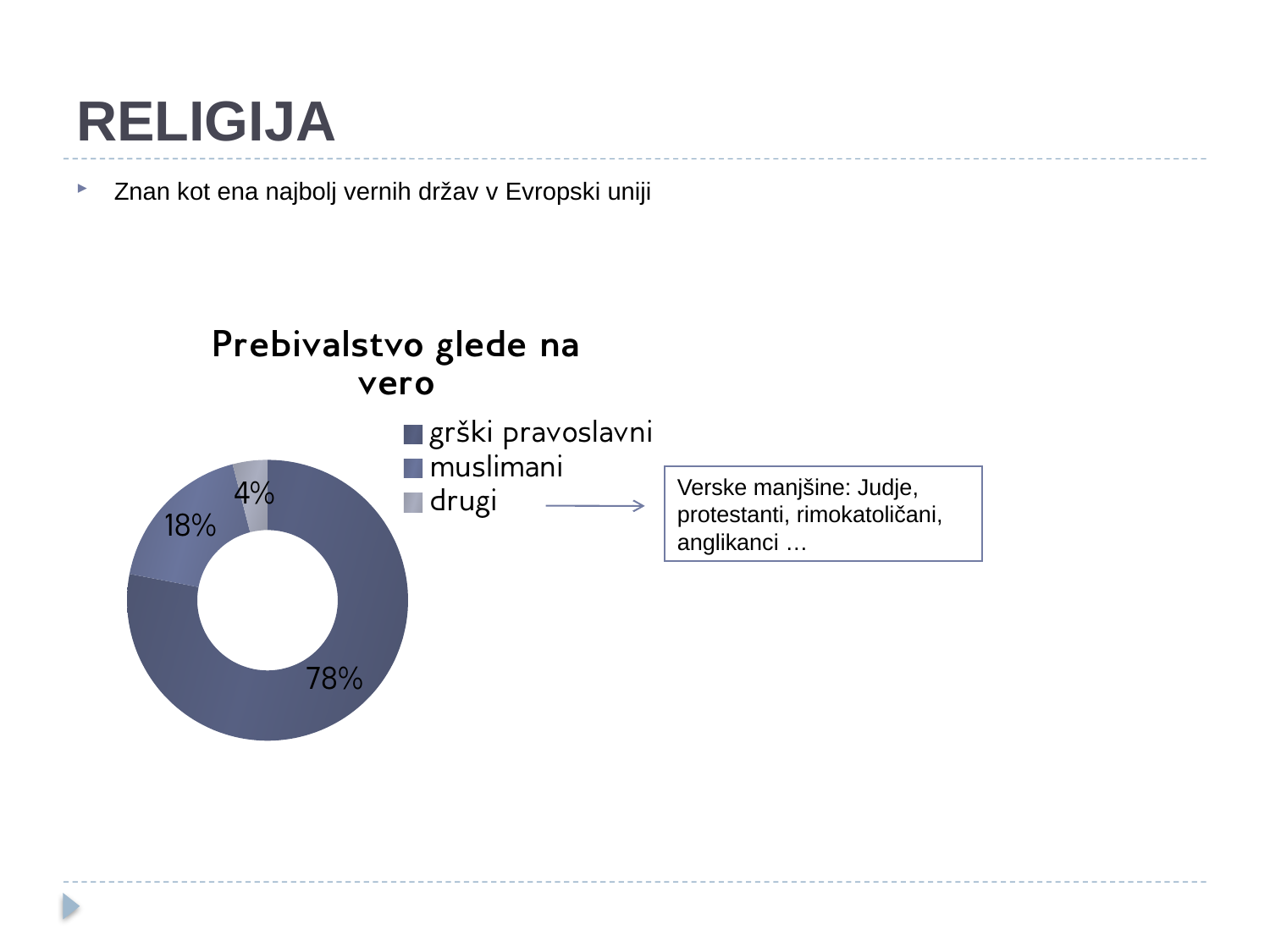

# RELIGIJA
Znan kot ena najbolj vernih držav v Evropski uniji

### Chart:

| Category | Prebivalstvo glede na vero |
|---|---|
| grški pravoslavni | 0.78 |
| muslimani | 0.18 |
| drugi | 0.04 |
Verske manjšine: Judje, protestanti, rimokatoličani, anglikanci …